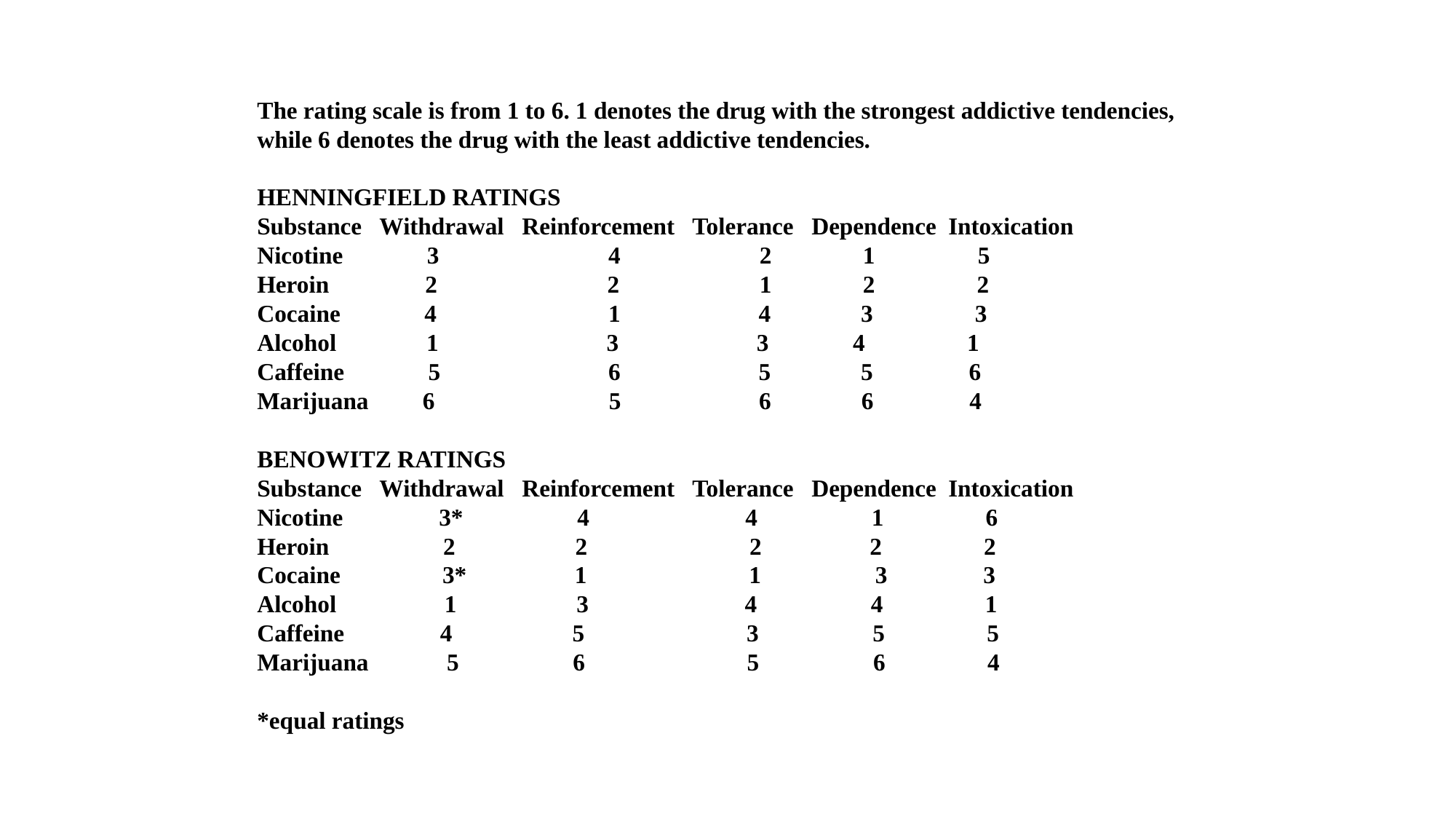

The rating scale is from 1 to 6. 1 denotes the drug with the strongest addictive tendencies, while 6 denotes the drug with the least addictive tendencies.

HENNINGFIELD RATINGS
Substance   Withdrawal   Reinforcement   Tolerance   Dependence  Intoxication
Nicotine              3         	    4  	           2 	          1 	           5
Heroin                2  	                      2	           1    	          2                 2
Cocaine              4            	    1                       4               3                 3
Alcohol               1                            3                       3              4                 1
Caffeine              5                            6                       5               5                6
Marijuana         6                             5                       6               6                4

BENOWITZ RATINGS
Substance   Withdrawal   Reinforcement   Tolerance   Dependence  Intoxication
Nicotine                3*                   4                          4                   1                 6
Heroin                   2                    2                           2                  2                 2
Cocaine                 3*                  1                           1                   3                3
Alcohol                  1                    3                          4                   4                 1
Caffeine                4                    5                           3                   5                 5
Marijuana             5                   6                           5                   6                 4

*equal ratings